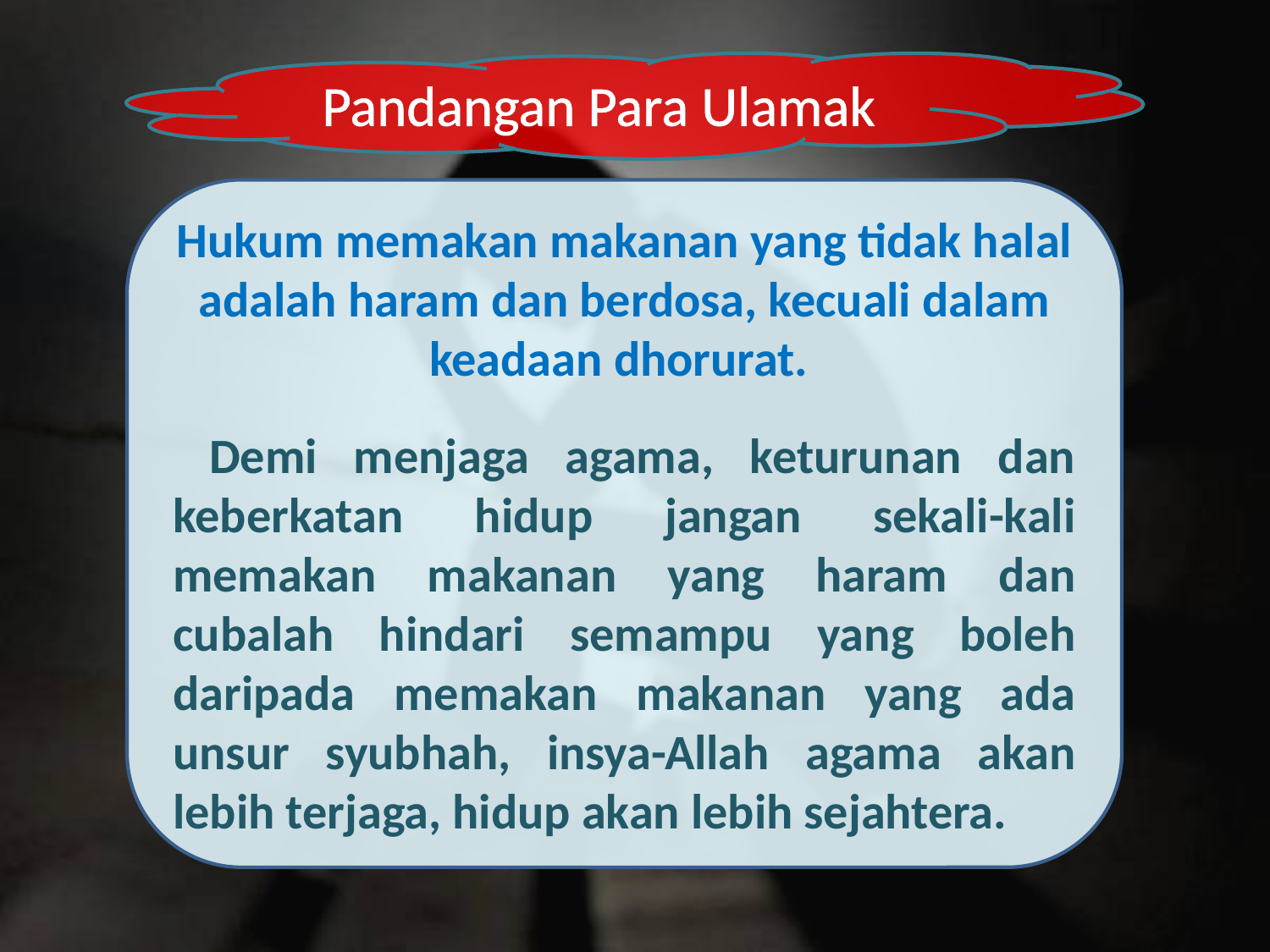

Pandangan Para Ulamak
Hukum memakan makanan yang tidak halal adalah haram dan berdosa, kecuali dalam keadaan dhorurat.

 Demi menjaga agama, keturunan dan keberkatan hidup jangan sekali-kali memakan makanan yang haram dan cubalah hindari semampu yang boleh daripada memakan makanan yang ada unsur syubhah, insya-Allah agama akan lebih terjaga, hidup akan lebih sejahtera.